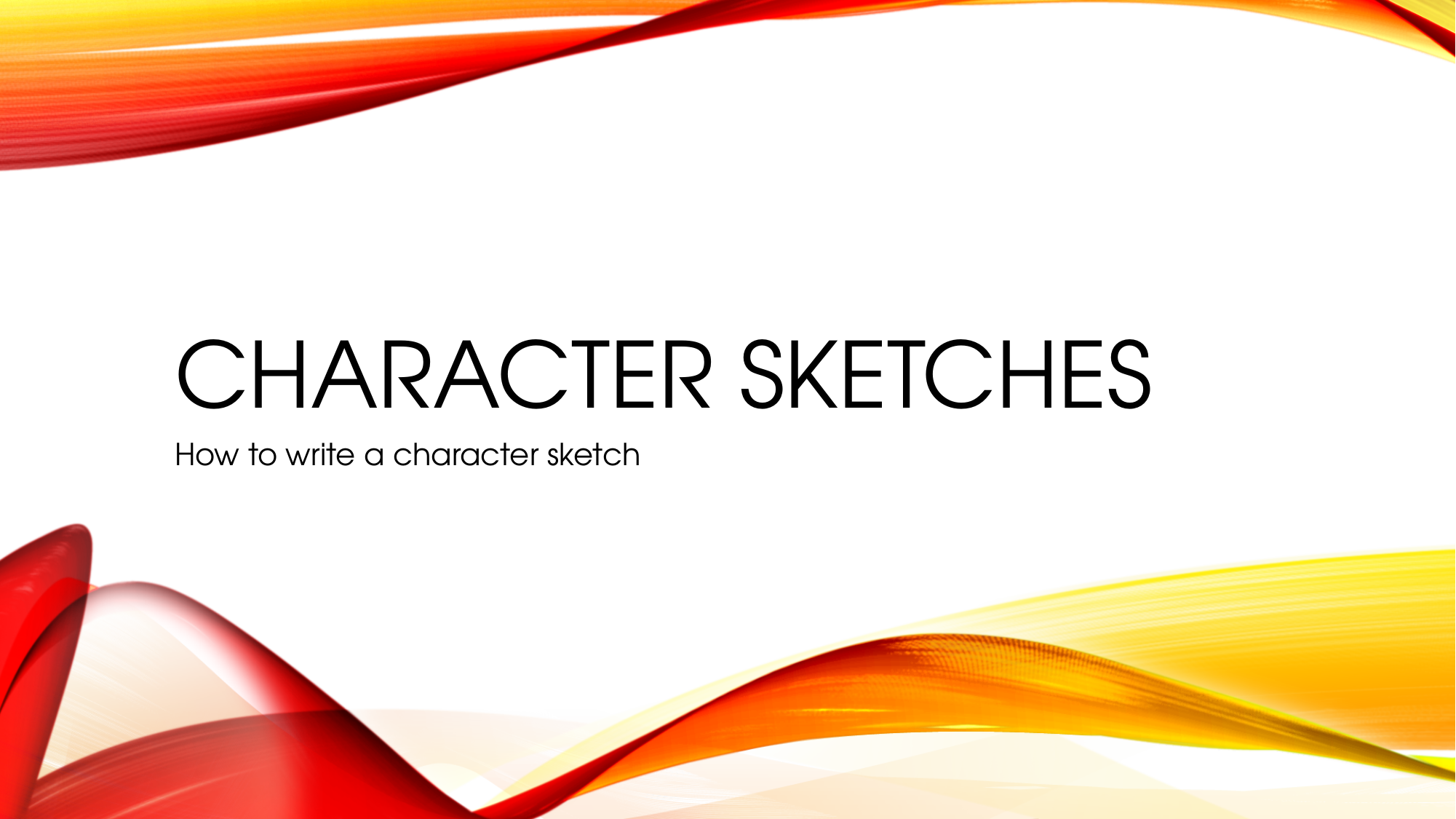

# Character Sketches
How to write a character sketch